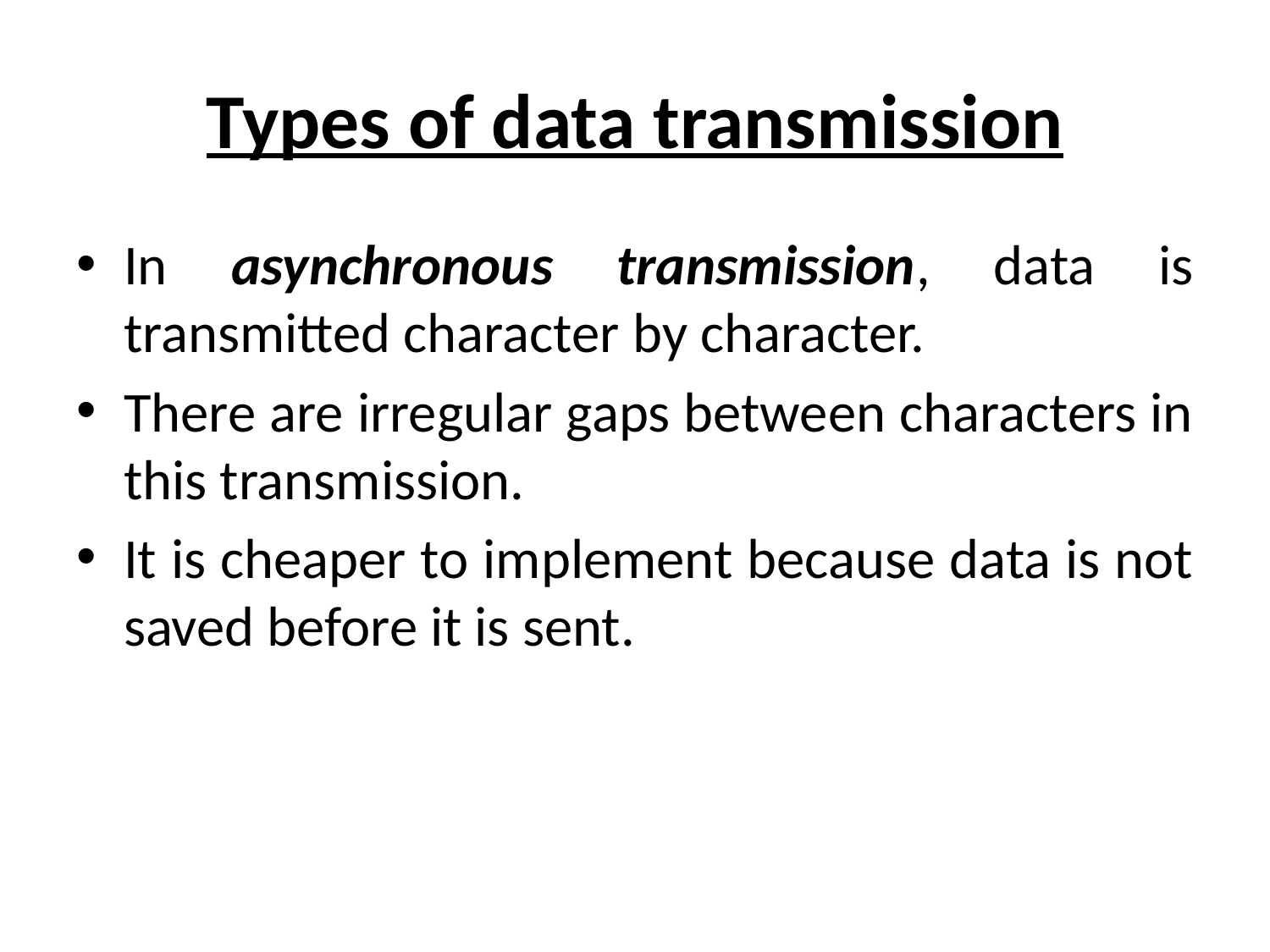

# Types of data transmission
In asynchronous transmission, data is transmitted character by character.
There are irregular gaps between characters in this transmission.
It is cheaper to implement because data is not saved before it is sent.